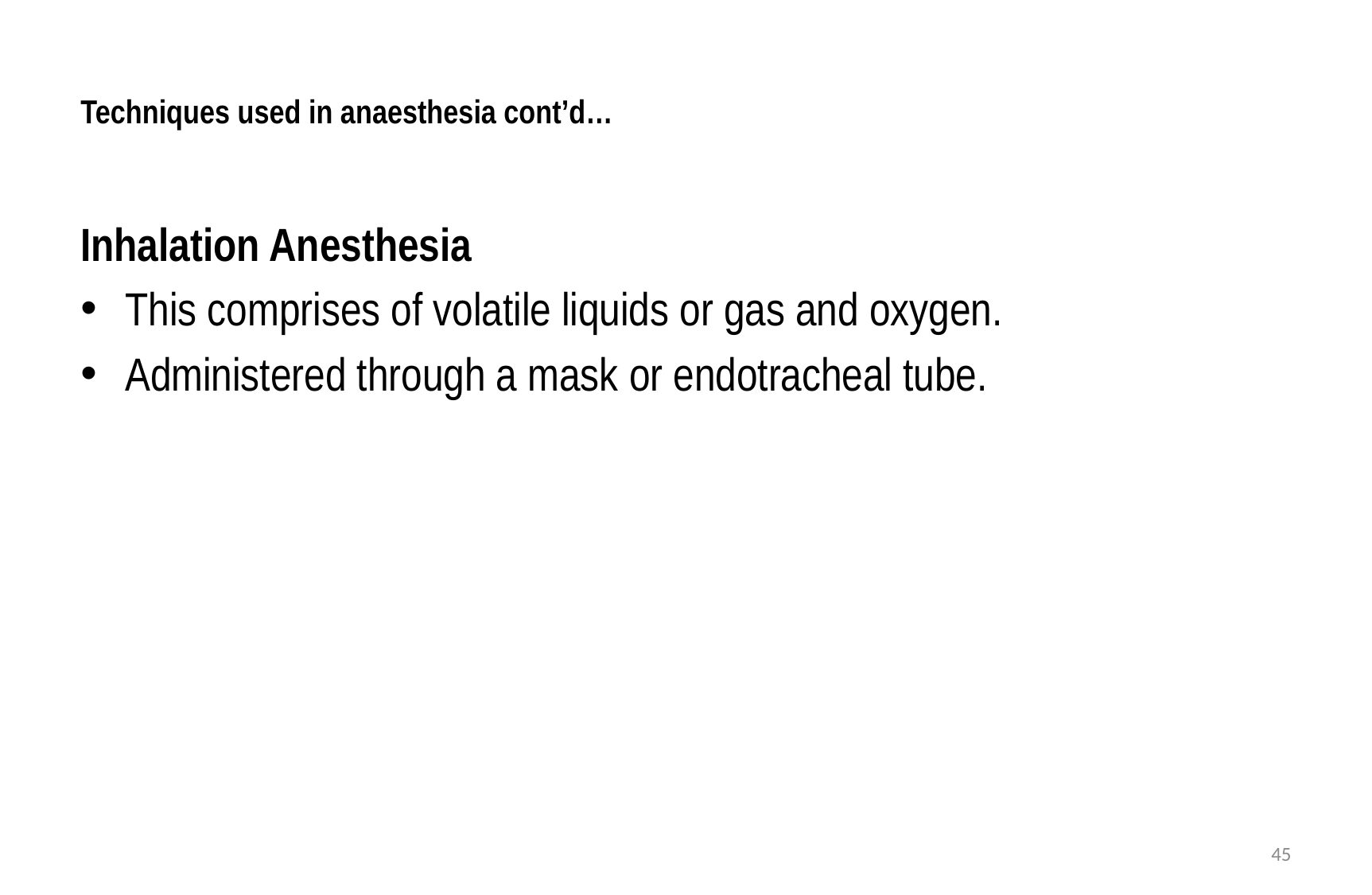

# Techniques used in anaesthesia cont’d…
Inhalation Anesthesia
This comprises of volatile liquids or gas and oxygen.
Administered through a mask or endotracheal tube.

45